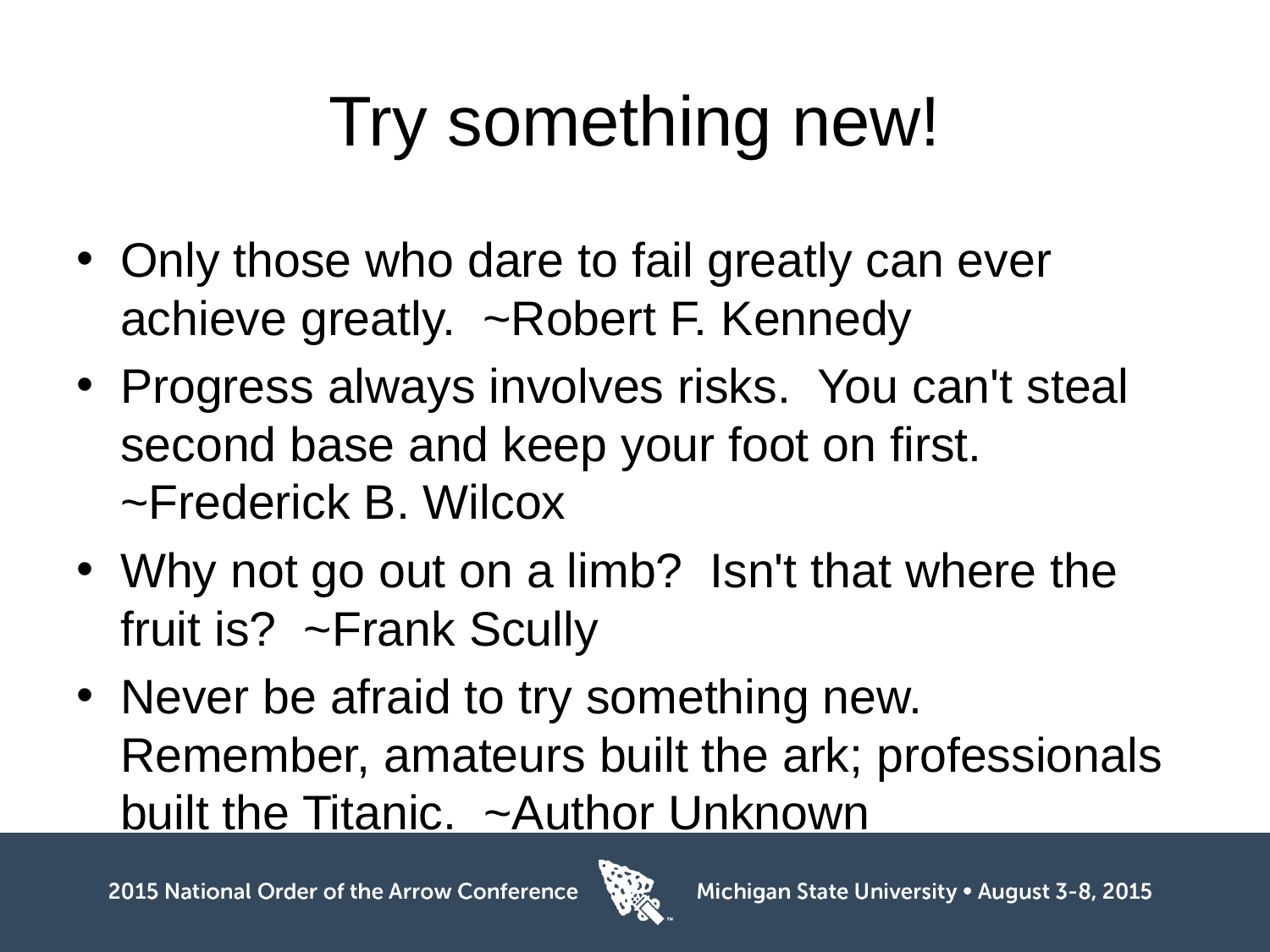

# Try something new!
Only those who dare to fail greatly can ever achieve greatly.  ~Robert F. Kennedy
Progress always involves risks.  You can't steal second base and keep your foot on first.  ~Frederick B. Wilcox
Why not go out on a limb?  Isn't that where the fruit is?  ~Frank Scully
Never be afraid to try something new.  Remember, amateurs built the ark; professionals built the Titanic.  ~Author Unknown